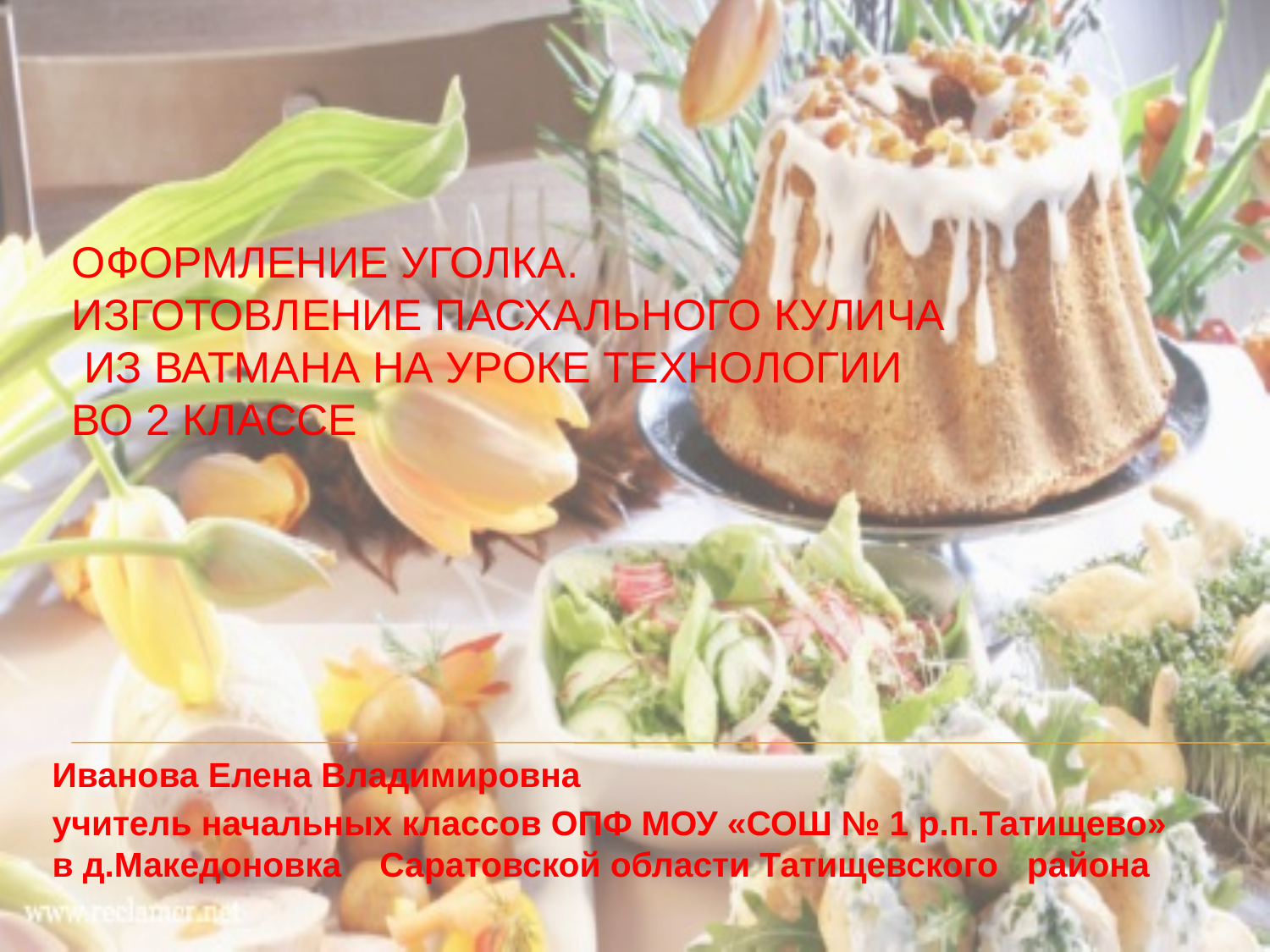

# Оформление уголка. Изготовление пасхального кулича из ватмана на уроке технологии во 2 классе
Иванова Елена Владимировна
учитель начальных классов ОПФ МОУ «СОШ № 1 р.п.Татищево»  в д.Македоновка    Саратовской области Татищевского   района